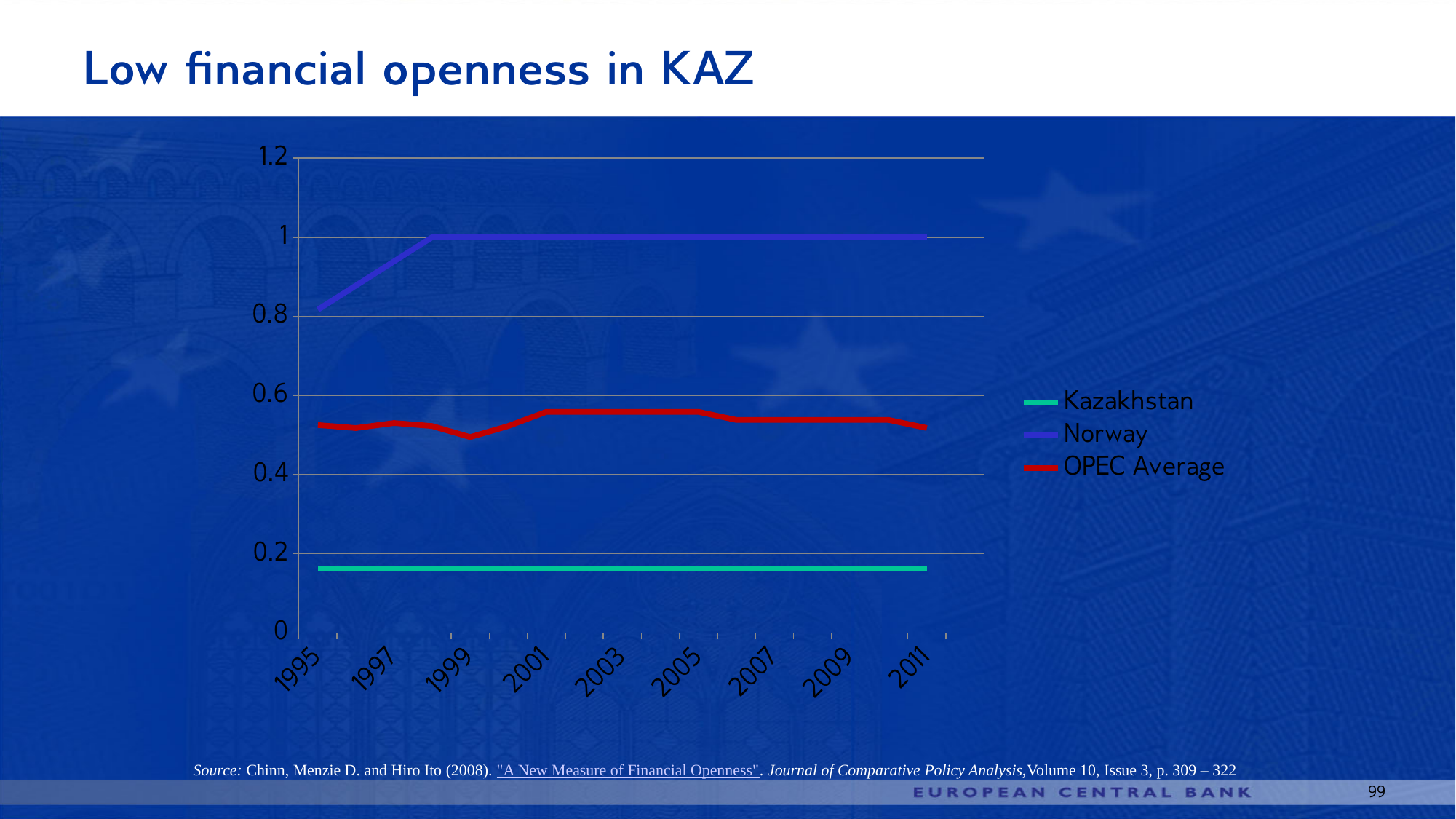

# Low financial openness in KAZ

[unsupported chart]

Source: Chinn, Menzie D. and Hiro Ito (2008). "A New Measure of Financial Openness". Journal of Comparative Policy Analysis,Volume 10, Issue 3, p. 309 – 322
99